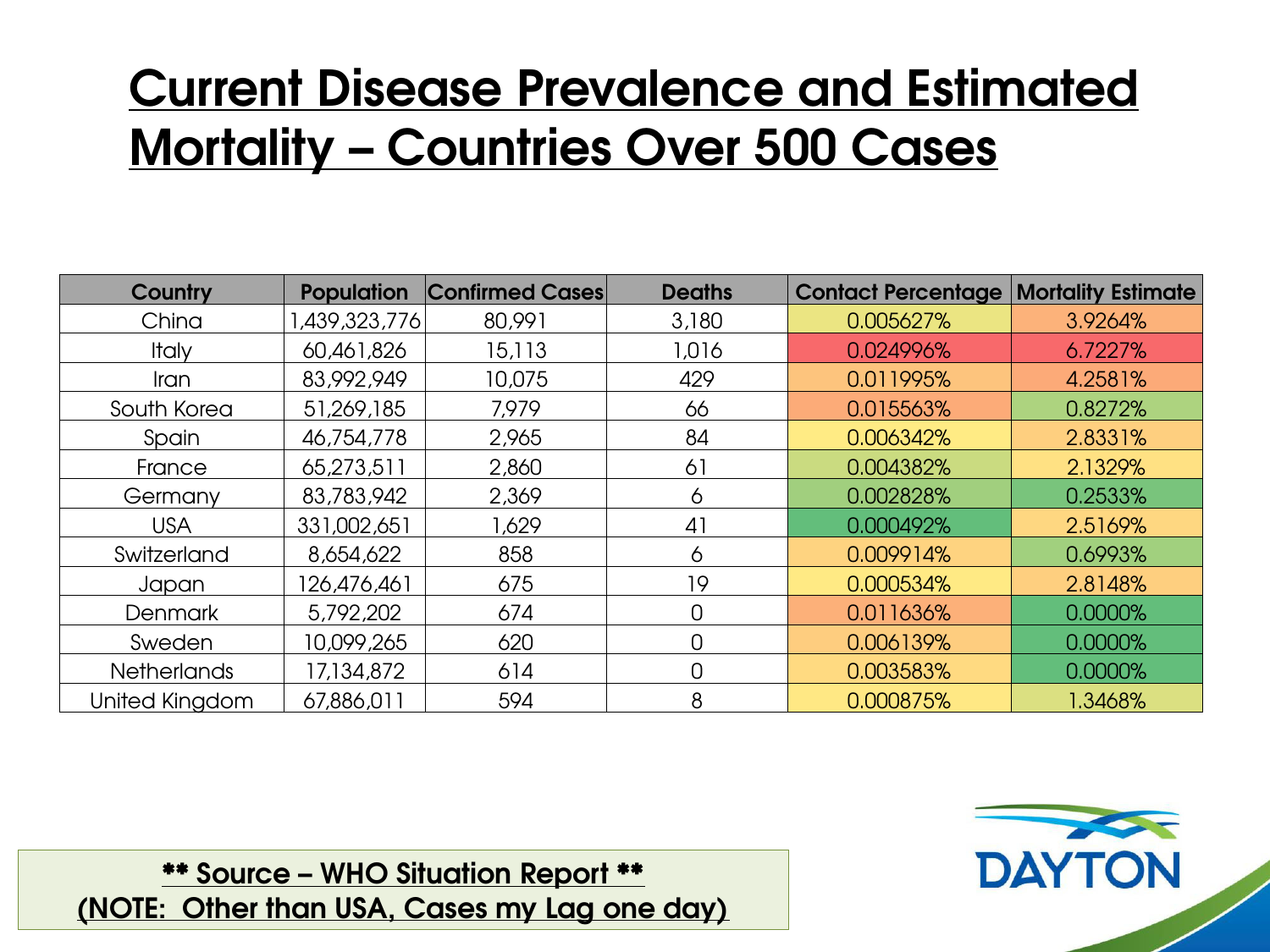

Current Disease Prevalence and Estimated Mortality – Countries Over 500 Cases
| Country | Population | Confirmed Cases | Deaths | Contact Percentage | Mortality Estimate |
| --- | --- | --- | --- | --- | --- |
| China | 1,439,323,776 | 80,991 | 3,180 | 0.005627% | 3.9264% |
| Italy | 60,461,826 | 15,113 | 1,016 | 0.024996% | 6.7227% |
| Iran | 83,992,949 | 10,075 | 429 | 0.011995% | 4.2581% |
| South Korea | 51,269,185 | 7,979 | 66 | 0.015563% | 0.8272% |
| Spain | 46,754,778 | 2,965 | 84 | 0.006342% | 2.8331% |
| France | 65,273,511 | 2,860 | 61 | 0.004382% | 2.1329% |
| Germany | 83,783,942 | 2,369 | 6 | 0.002828% | 0.2533% |
| USA | 331,002,651 | 1,629 | 41 | 0.000492% | 2.5169% |
| Switzerland | 8,654,622 | 858 | 6 | 0.009914% | 0.6993% |
| Japan | 126,476,461 | 675 | 19 | 0.000534% | 2.8148% |
| Denmark | 5,792,202 | 674 | 0 | 0.011636% | 0.0000% |
| Sweden | 10,099,265 | 620 | 0 | 0.006139% | 0.0000% |
| Netherlands | 17,134,872 | 614 | 0 | 0.003583% | 0.0000% |
| United Kingdom | 67,886,011 | 594 | 8 | 0.000875% | 1.3468% |
** Source – WHO Situation Report **
(NOTE:  Other than USA, Cases my Lag one day)